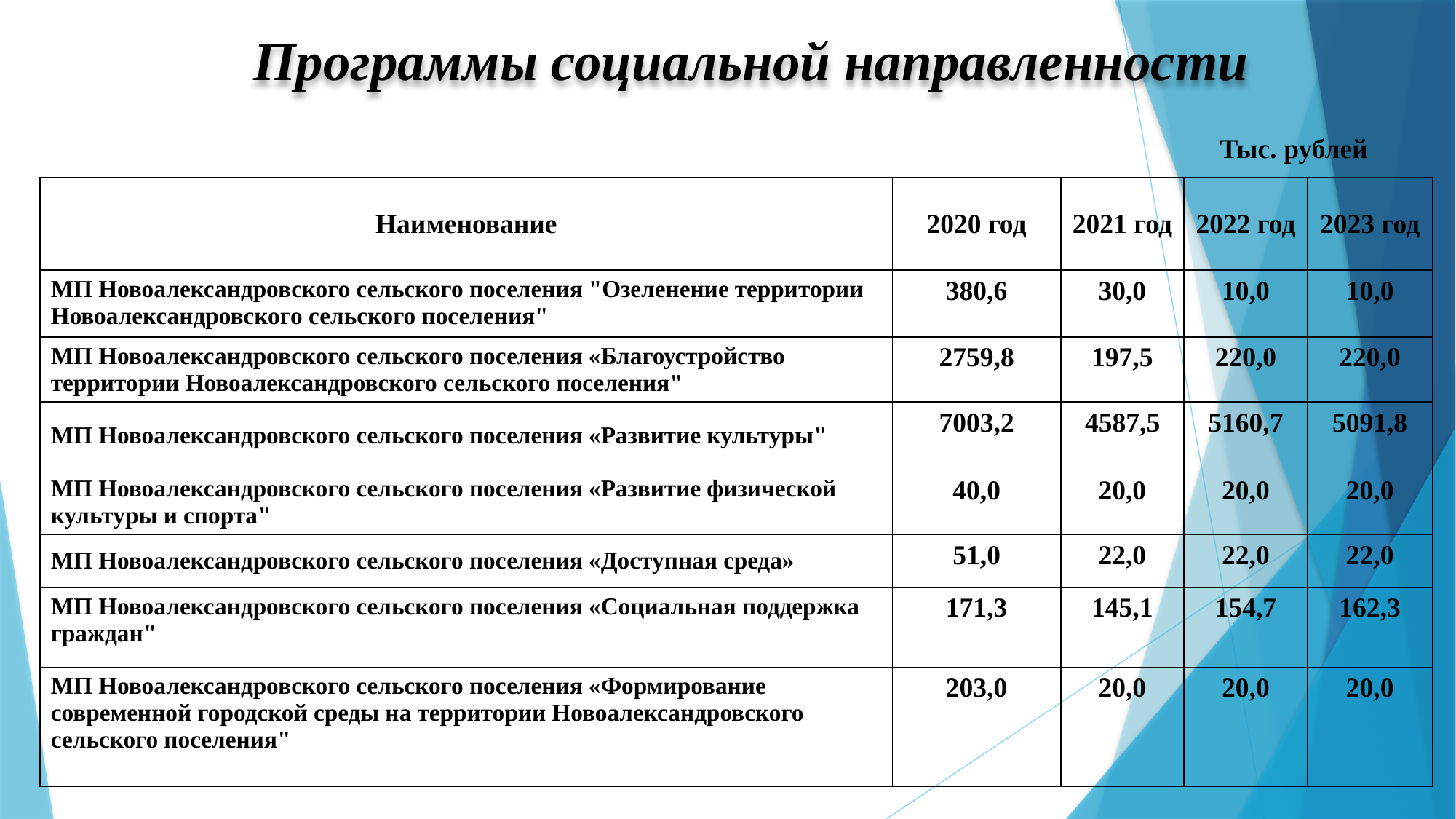

Программы социальной направленности
Тыс. рублей
| Наименование | 2020 год | 2021 год | 2022 год | 2023 год |
| --- | --- | --- | --- | --- |
| МП Новоалександровского сельского поселения "Озеленение территории Новоалександровского сельского поселения" | 380,6 | 30,0 | 10,0 | 10,0 |
| МП Новоалександровского сельского поселения «Благоустройство территории Новоалександровского сельского поселения" | 2759,8 | 197,5 | 220,0 | 220,0 |
| МП Новоалександровского сельского поселения «Развитие культуры" | 7003,2 | 4587,5 | 5160,7 | 5091,8 |
| МП Новоалександровского сельского поселения «Развитие физической культуры и спорта" | 40,0 | 20,0 | 20,0 | 20,0 |
| МП Новоалександровского сельского поселения «Доступная среда» | 51,0 | 22,0 | 22,0 | 22,0 |
| МП Новоалександровского сельского поселения «Социальная поддержка граждан" | 171,3 | 145,1 | 154,7 | 162,3 |
| МП Новоалександровского сельского поселения «Формирование современной городской среды на территории Новоалександровского сельского поселения" | 203,0 | 20,0 | 20,0 | 20,0 |